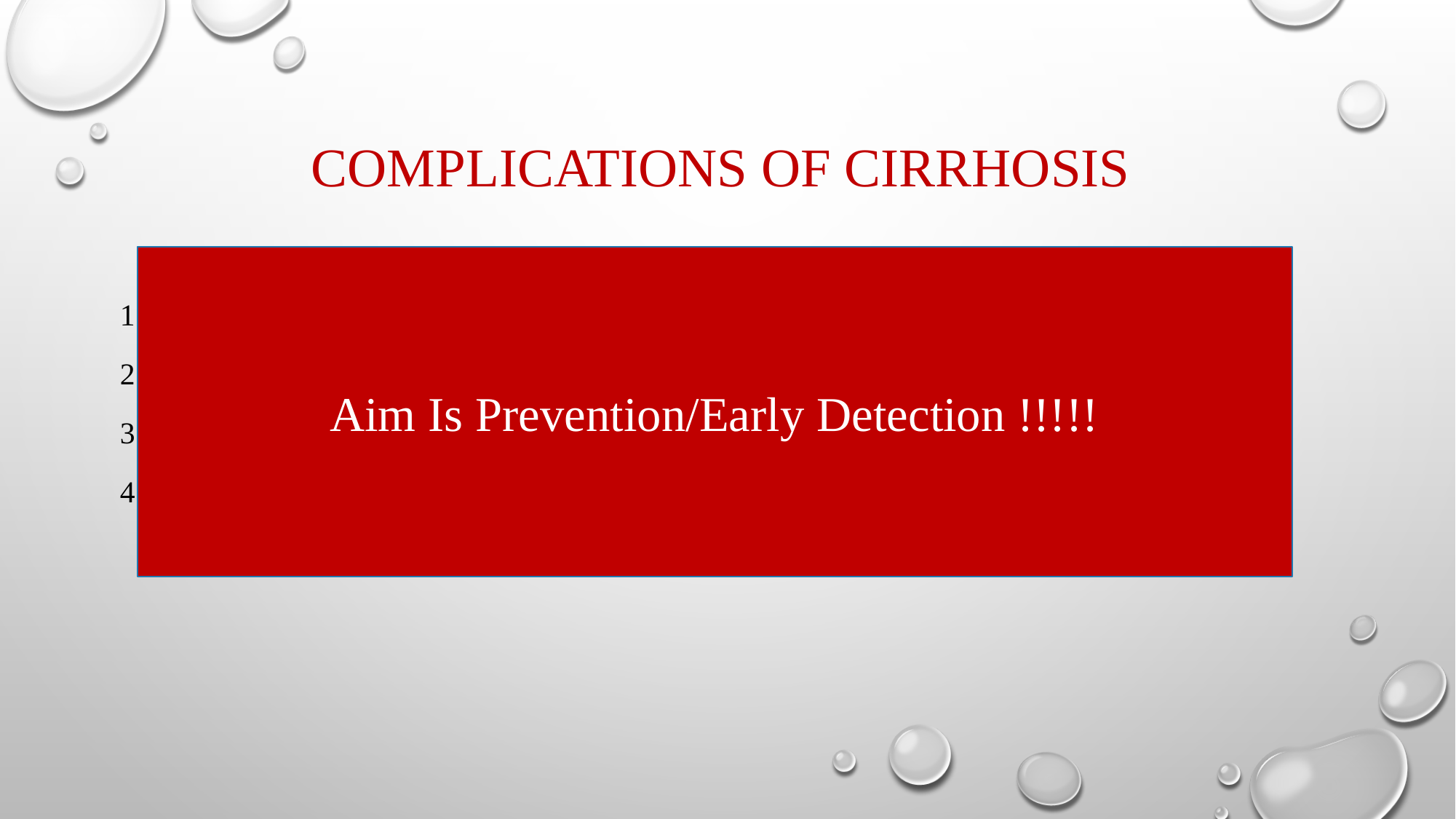

# Complications of cirrhosis
Aim Is Prevention/Early Detection !!!!!
Hepatic Encephalopathy
Spontaneous bacterial peritonitis
Bleeding Varices
Hepatocellular carcinoma